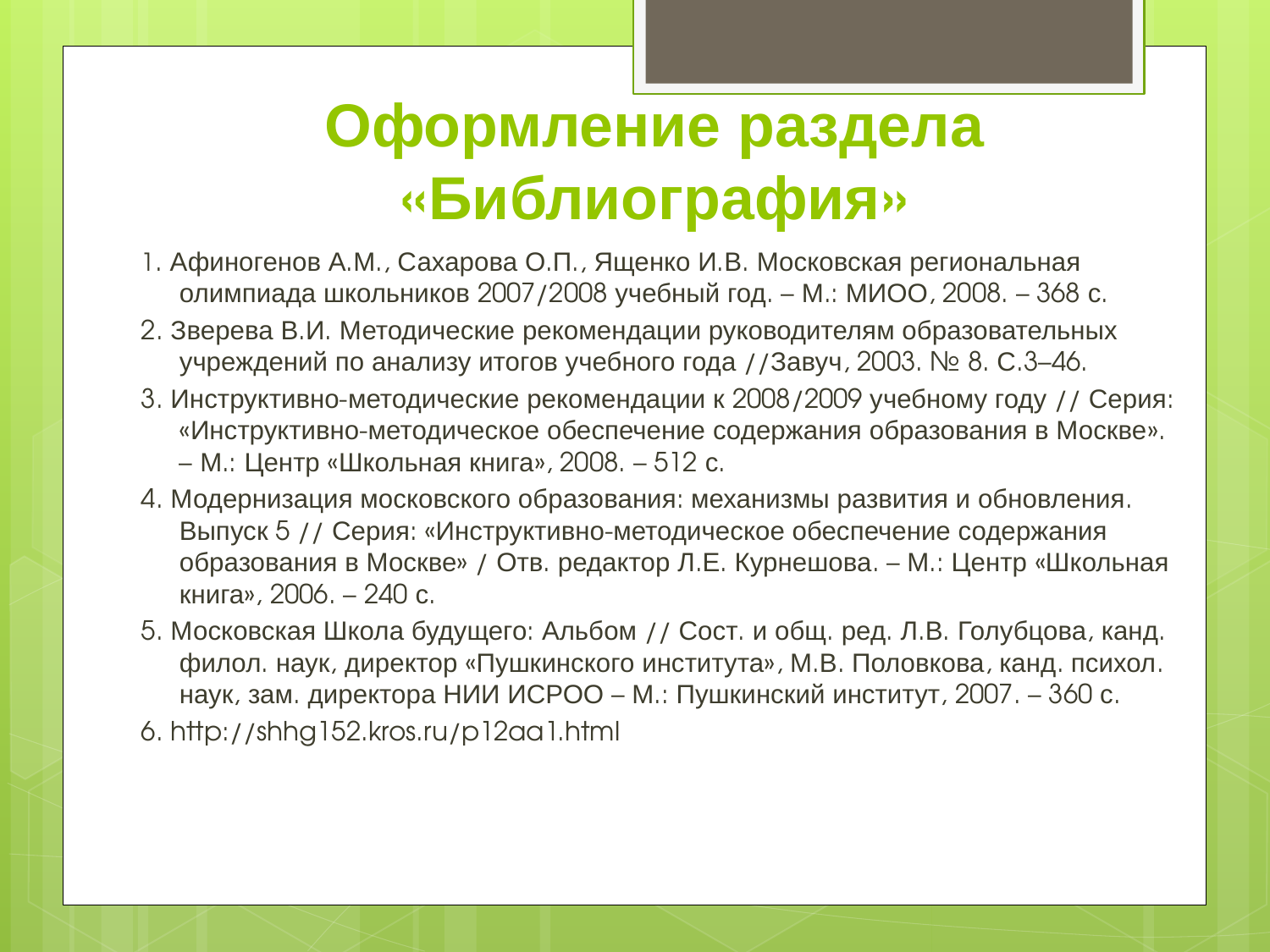

# Оформление раздела «Библиография»
1. Афиногенов А.М., Сахарова О.П., Ященко И.В. Московская региональная олимпиада школьников 2007/2008 учебный год. – М.: МИОО, 2008. – 368 с.
2. Зверева В.И. Методические рекомендации руководителям образовательных учреждений по анализу итогов учебного года //Завуч, 2003. № 8. С.3–46.
3. Инструктивно-методические рекомендации к 2008/2009 учебному году // Серия: «Инструктивно-методическое обеспечение содержания образования в Москве». – М.: Центр «Школьная книга», 2008. – 512 с.
4. Модернизация московского образования: механизмы развития и обновления. Выпуск 5 // Серия: «Инструктивно-методическое обеспечение содержания образования в Москве» / Отв. редактор Л.Е. Курнешова. – М.: Центр «Школьная книга», 2006. – 240 с.
5. Московская Школа будущего: Альбом // Сост. и общ. ред. Л.В. Голубцова, канд. филол. наук, директор «Пушкинского института», М.В. Половкова, канд. психол. наук, зам. директора НИИ ИСРОО – М.: Пушкинский институт, 2007. – 360 с.
6. http://shhg152.kros.ru/p12aa1.html